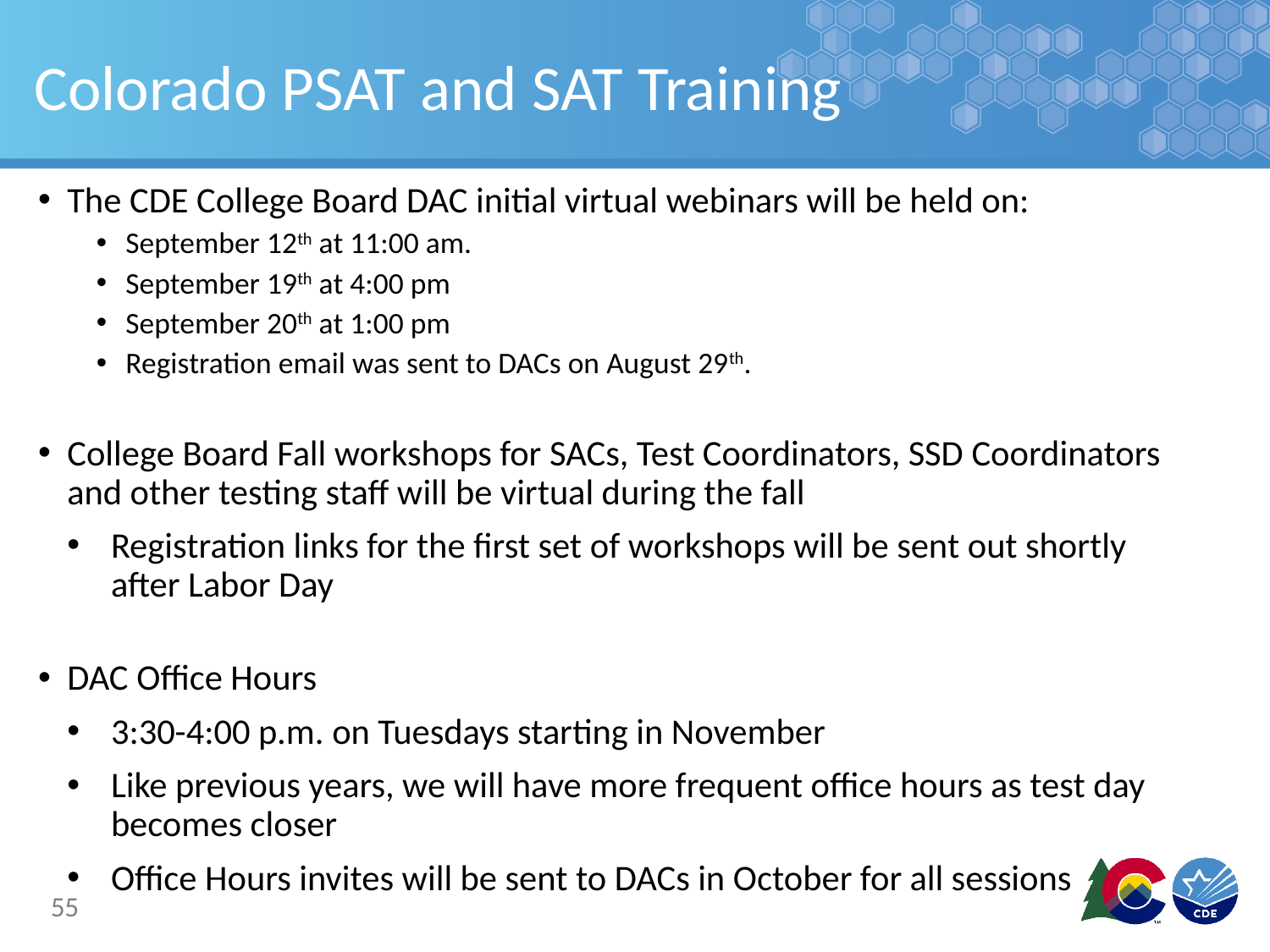

# Colorado PSAT and SAT Training
The CDE College Board DAC initial virtual webinars will be held on:
September 12th at 11:00 am.
September 19th at 4:00 pm
September 20th at 1:00 pm
Registration email was sent to DACs on August 29th.

College Board Fall workshops for SACs, Test Coordinators, SSD Coordinators and other testing staff will be virtual during the fall
Registration links for the first set of workshops will be sent out shortly after Labor Day

DAC Office Hours
3:30-4:00 p.m. on Tuesdays starting in November
Like previous years, we will have more frequent office hours as test day becomes closer
Office Hours invites will be sent to DACs in October for all sessions

55